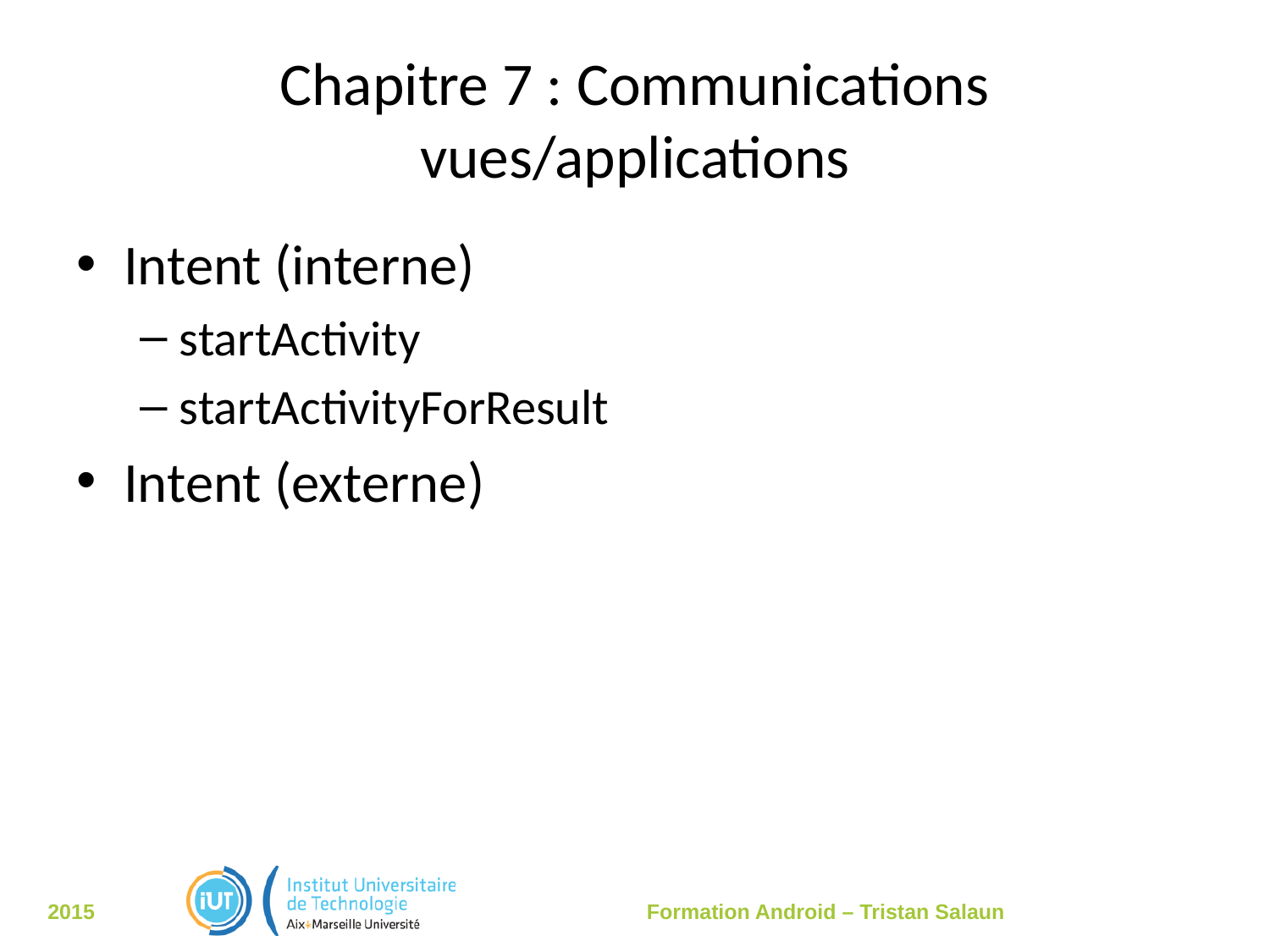

# Chapitre 7 : Communications vues/applications
Intent (interne)
startActivity
startActivityForResult
Intent (externe)

2015
Formation Android – Tristan Salaun